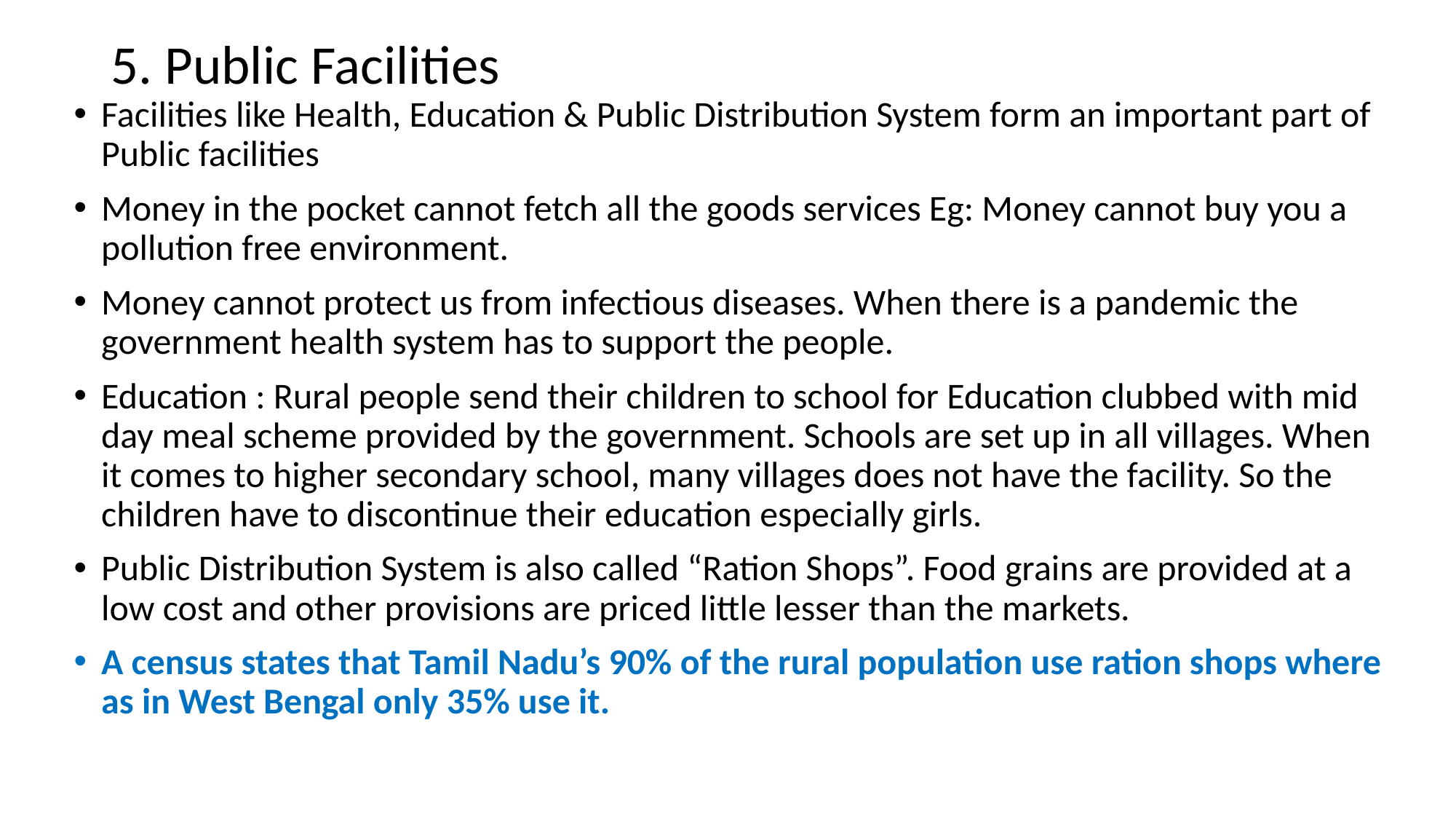

# 5. Public Facilities
Facilities like Health, Education & Public Distribution System form an important part of Public facilities
Money in the pocket cannot fetch all the goods services Eg: Money cannot buy you a pollution free environment.
Money cannot protect us from infectious diseases. When there is a pandemic the government health system has to support the people.
Education : Rural people send their children to school for Education clubbed with mid day meal scheme provided by the government. Schools are set up in all villages. When it comes to higher secondary school, many villages does not have the facility. So the children have to discontinue their education especially girls.
Public Distribution System is also called “Ration Shops”. Food grains are provided at a low cost and other provisions are priced little lesser than the markets.
A census states that Tamil Nadu’s 90% of the rural population use ration shops where as in West Bengal only 35% use it.